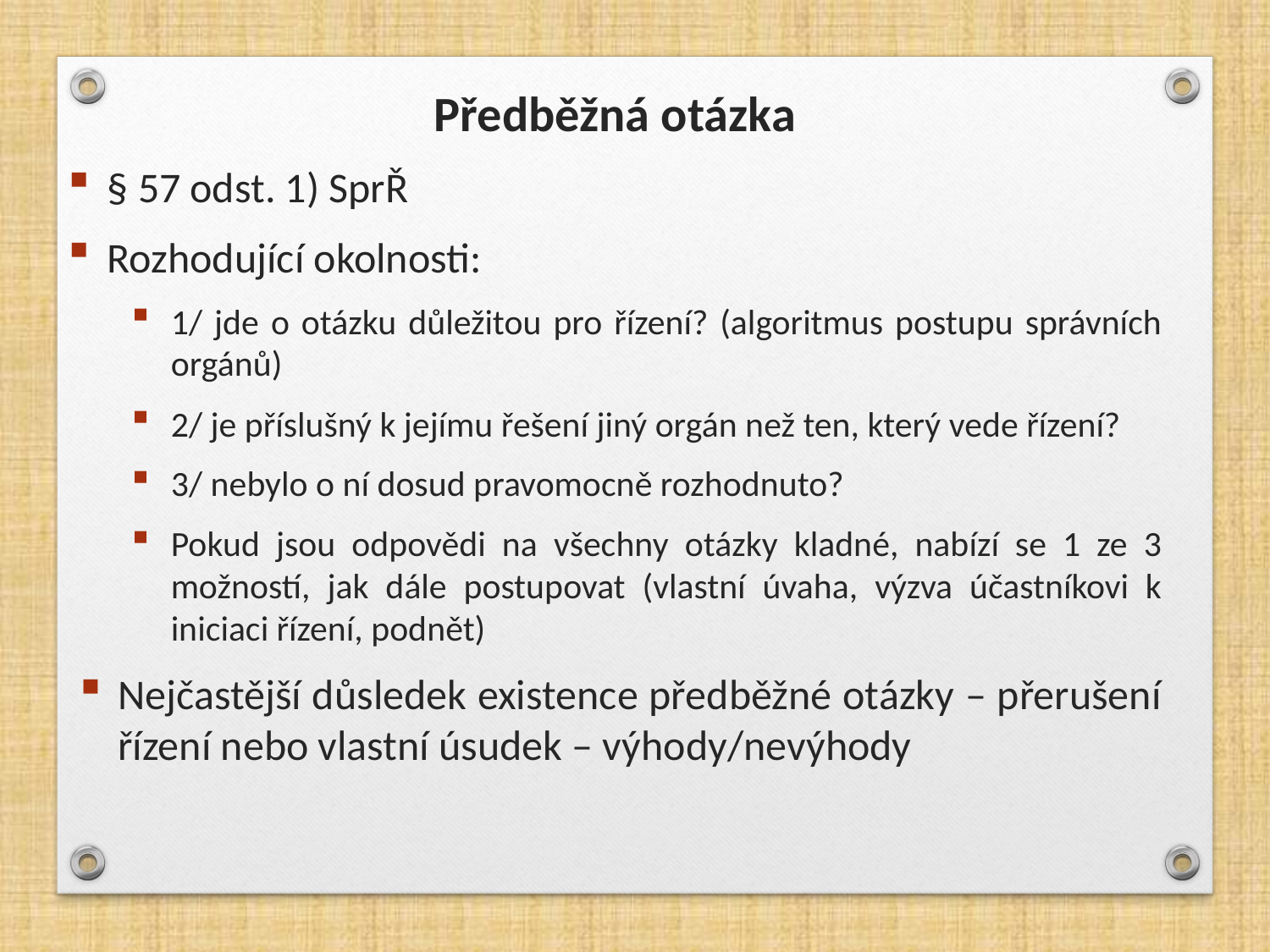

Předběžná otázka
§ 57 odst. 1) SprŘ
Rozhodující okolnosti:
1/ jde o otázku důležitou pro řízení? (algoritmus postupu správních orgánů)
2/ je příslušný k jejímu řešení jiný orgán než ten, který vede řízení?
3/ nebylo o ní dosud pravomocně rozhodnuto?
Pokud jsou odpovědi na všechny otázky kladné, nabízí se 1 ze 3 možností, jak dále postupovat (vlastní úvaha, výzva účastníkovi k iniciaci řízení, podnět)
Nejčastější důsledek existence předběžné otázky – přerušení řízení nebo vlastní úsudek – výhody/nevýhody